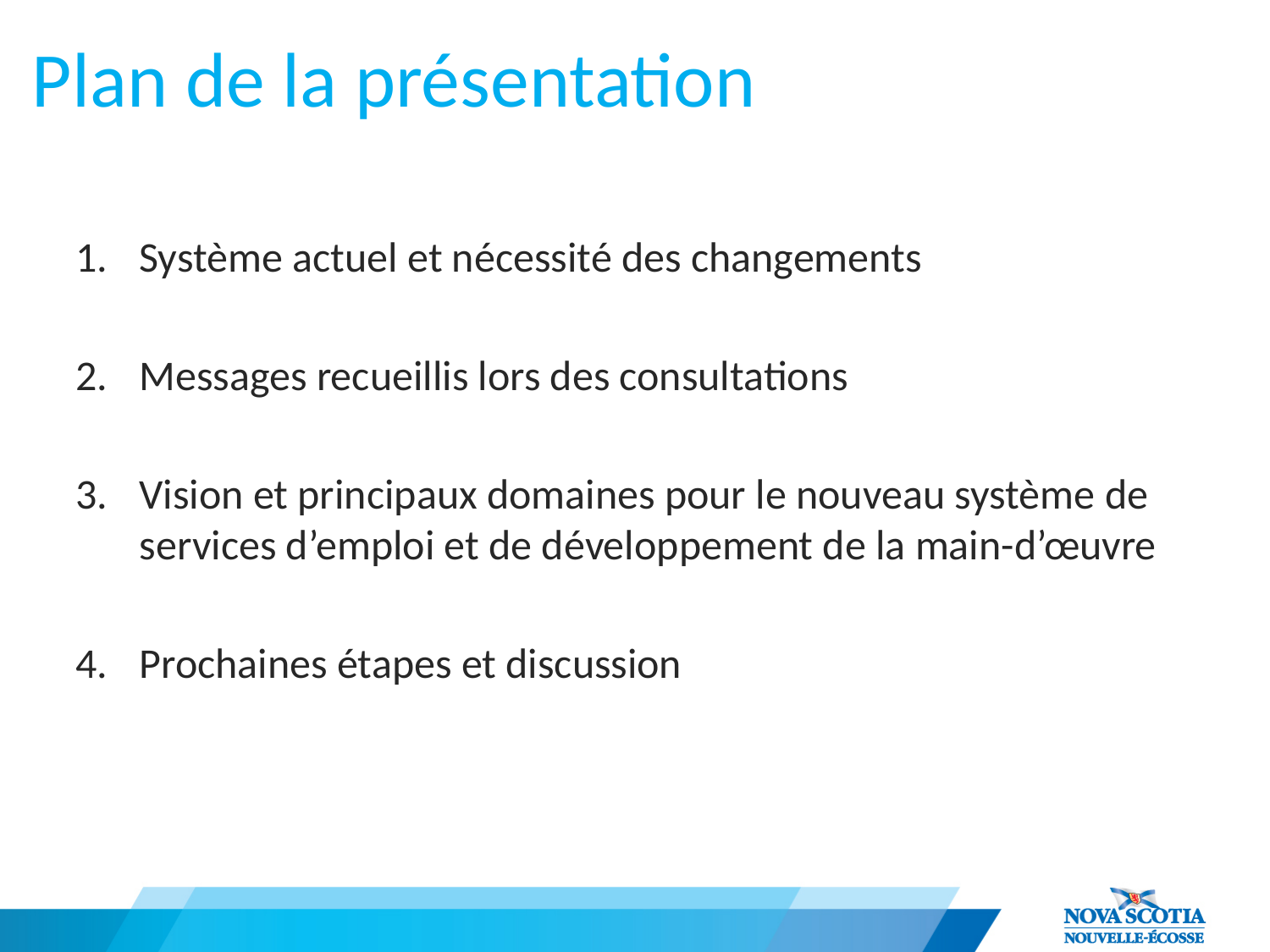

# Plan de la présentation
Système actuel et nécessité des changements

Messages recueillis lors des consultations

Vision et principaux domaines pour le nouveau système de services d’emploi et de développement de la main-d’œuvre

Prochaines étapes et discussion